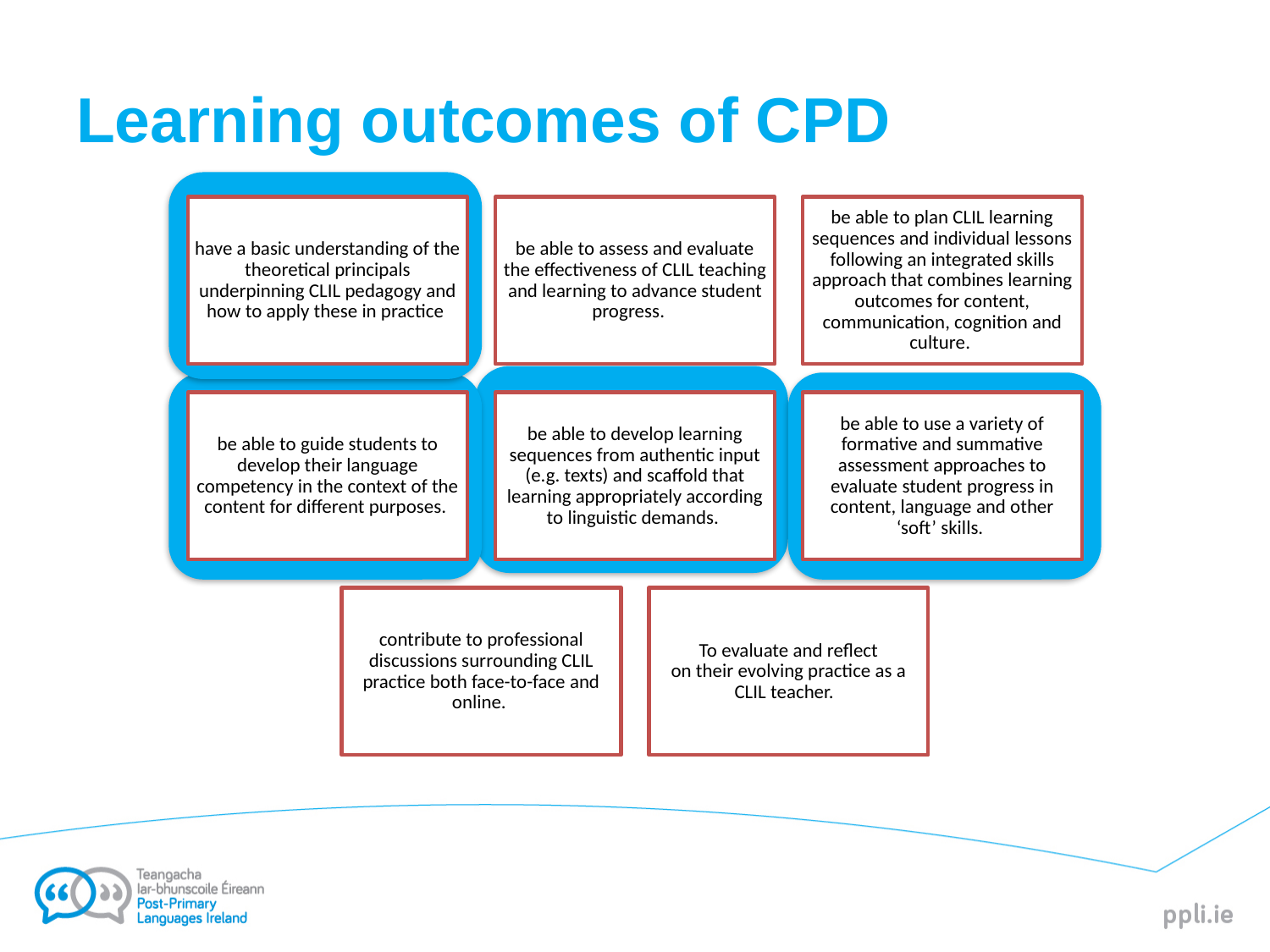

# Learning outcomes of CPD

have a basic understanding of the theoretical principals underpinning CLIL pedagogy and how to apply these in practice
be able to assess and evaluate the effectiveness of CLIL teaching and learning to advance student progress.
be able to plan CLIL learning sequences and individual lessons following an integrated skills approach that combines learning outcomes for content, communication, cognition and culture.
be able to guide students to develop their language competency in the context of the content for different purposes.
be able to develop learning sequences from authentic input (e.g. texts) and scaffold that learning appropriately according to linguistic demands.
be able to use a variety of formative and summative assessment approaches to evaluate student progress in content, language and other ‘soft’ skills.
contribute to professional discussions surrounding CLIL practice both face-to-face and online.
To evaluate and reflect on their evolving practice as a CLIL teacher.